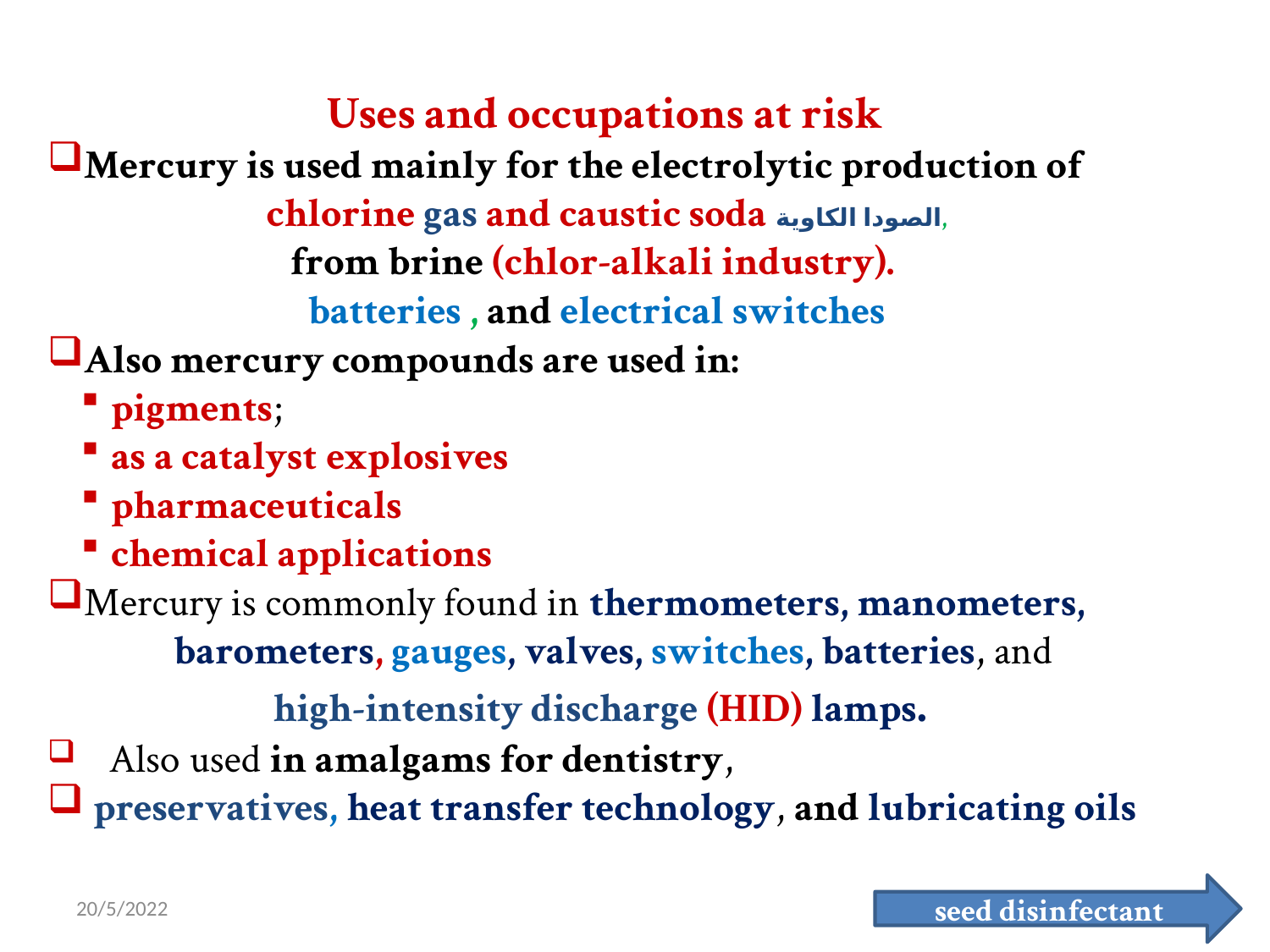

Uses and occupations at risk
Mercury is used mainly for the electrolytic production of
 chlorine gas and caustic soda الصودا الكاوية,
from brine (chlor-alkali industry).
batteries , and electrical switches
Also mercury compounds are used in:
pigments;
as a catalyst explosives
pharmaceuticals
chemical applications
Mercury is commonly found in thermometers, manometers,
   barometers, gauges, valves, switches, batteries, and
high-intensity discharge (HID) lamps.
   Also used in amalgams for dentistry,
 preservatives, heat transfer technology, and lubricating oils
seed disinfectant
20/5/2022
6